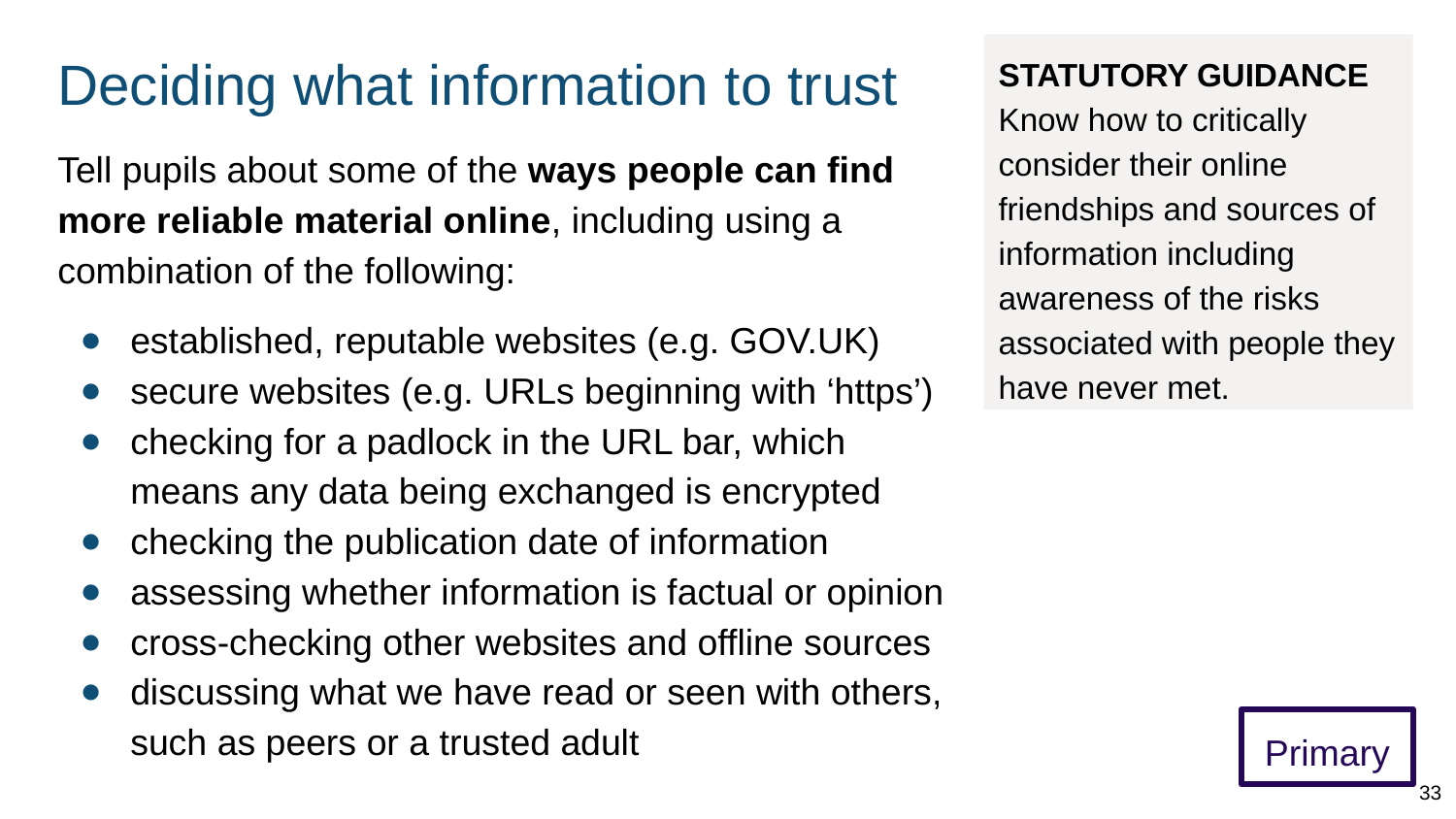

# Deciding what information to trust

STATUTORY GUIDANCE
Know how to critically consider their online friendships and sources of information including awareness of the risks associated with people they have never met.

Tell pupils about some of the ways people can find more reliable material online, including using a combination of the following:
established, reputable websites (e.g. GOV.UK)
secure websites (e.g. URLs beginning with ‘https’)
checking for a padlock in the URL bar, which means any data being exchanged is encrypted
checking the publication date of information
assessing whether information is factual or opinion
cross-checking other websites and offline sources
discussing what we have read or seen with others, such as peers or a trusted adult

Primary
33